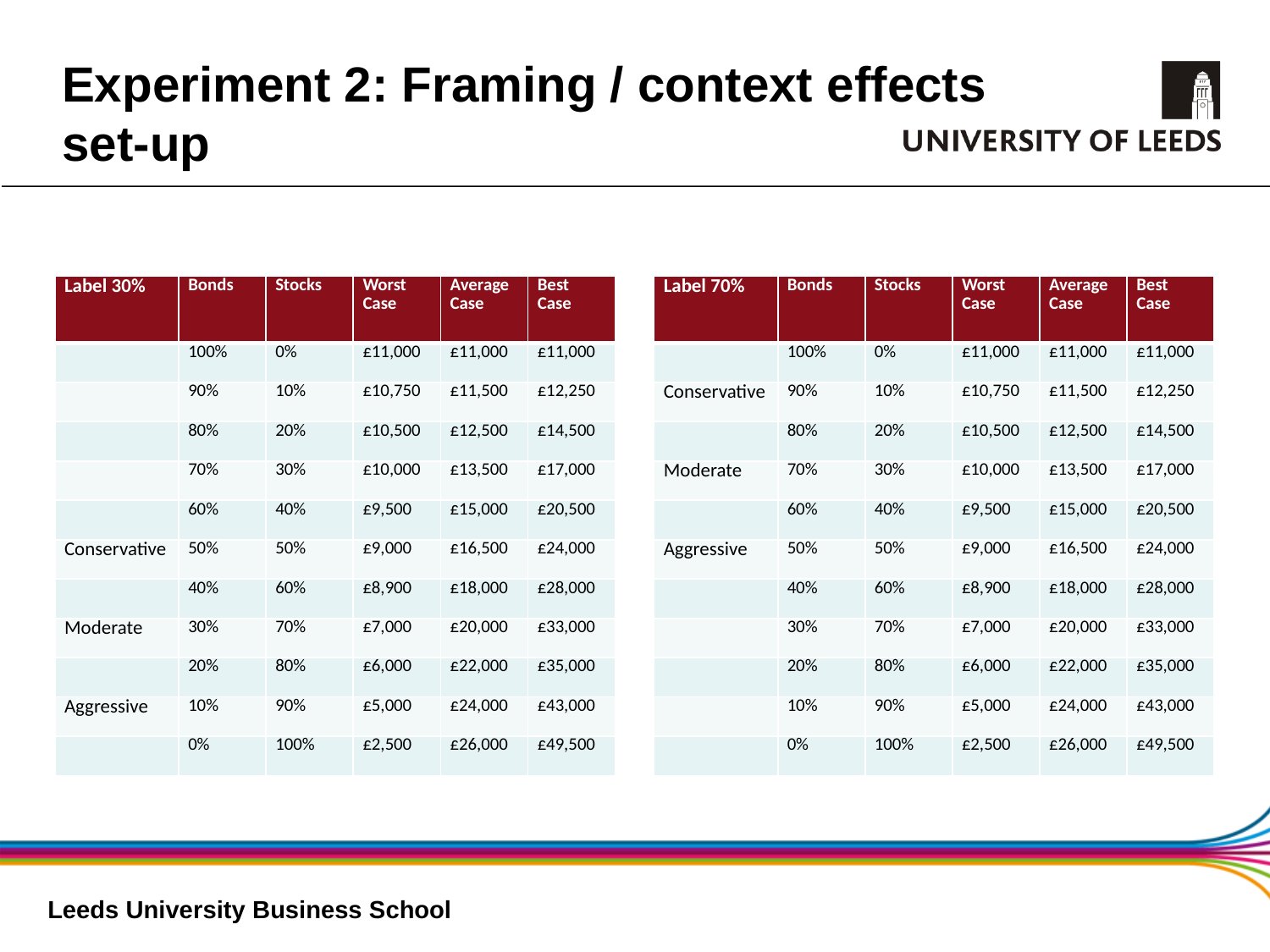

Experiment 2: Framing / context effects
set-up

| Label 30% | Bonds | Stocks | Worst Case | Average Case | Best Case |
| --- | --- | --- | --- | --- | --- |
|  | 100% | 0% | £11,000 | £11,000 | £11,000 |
|  | 90% | 10% | £10,750 | £11,500 | £12,250 |
|  | 80% | 20% | £10,500 | £12,500 | £14,500 |
|  | 70% | 30% | £10,000 | £13,500 | £17,000 |
|  | 60% | 40% | £9,500 | £15,000 | £20,500 |
| Conservative | 50% | 50% | £9,000 | £16,500 | £24,000 |
|  | 40% | 60% | £8,900 | £18,000 | £28,000 |
| Moderate | 30% | 70% | £7,000 | £20,000 | £33,000 |
|  | 20% | 80% | £6,000 | £22,000 | £35,000 |
| Aggressive | 10% | 90% | £5,000 | £24,000 | £43,000 |
|  | 0% | 100% | £2,500 | £26,000 | £49,500 |
| Label 70% | Bonds | Stocks | Worst Case | Average Case | Best Case |
| --- | --- | --- | --- | --- | --- |
|  | 100% | 0% | £11,000 | £11,000 | £11,000 |
| Conservative | 90% | 10% | £10,750 | £11,500 | £12,250 |
|  | 80% | 20% | £10,500 | £12,500 | £14,500 |
| Moderate | 70% | 30% | £10,000 | £13,500 | £17,000 |
|  | 60% | 40% | £9,500 | £15,000 | £20,500 |
| Aggressive | 50% | 50% | £9,000 | £16,500 | £24,000 |
|  | 40% | 60% | £8,900 | £18,000 | £28,000 |
|  | 30% | 70% | £7,000 | £20,000 | £33,000 |
|  | 20% | 80% | £6,000 | £22,000 | £35,000 |
|  | 10% | 90% | £5,000 | £24,000 | £43,000 |
|  | 0% | 100% | £2,500 | £26,000 | £49,500 |